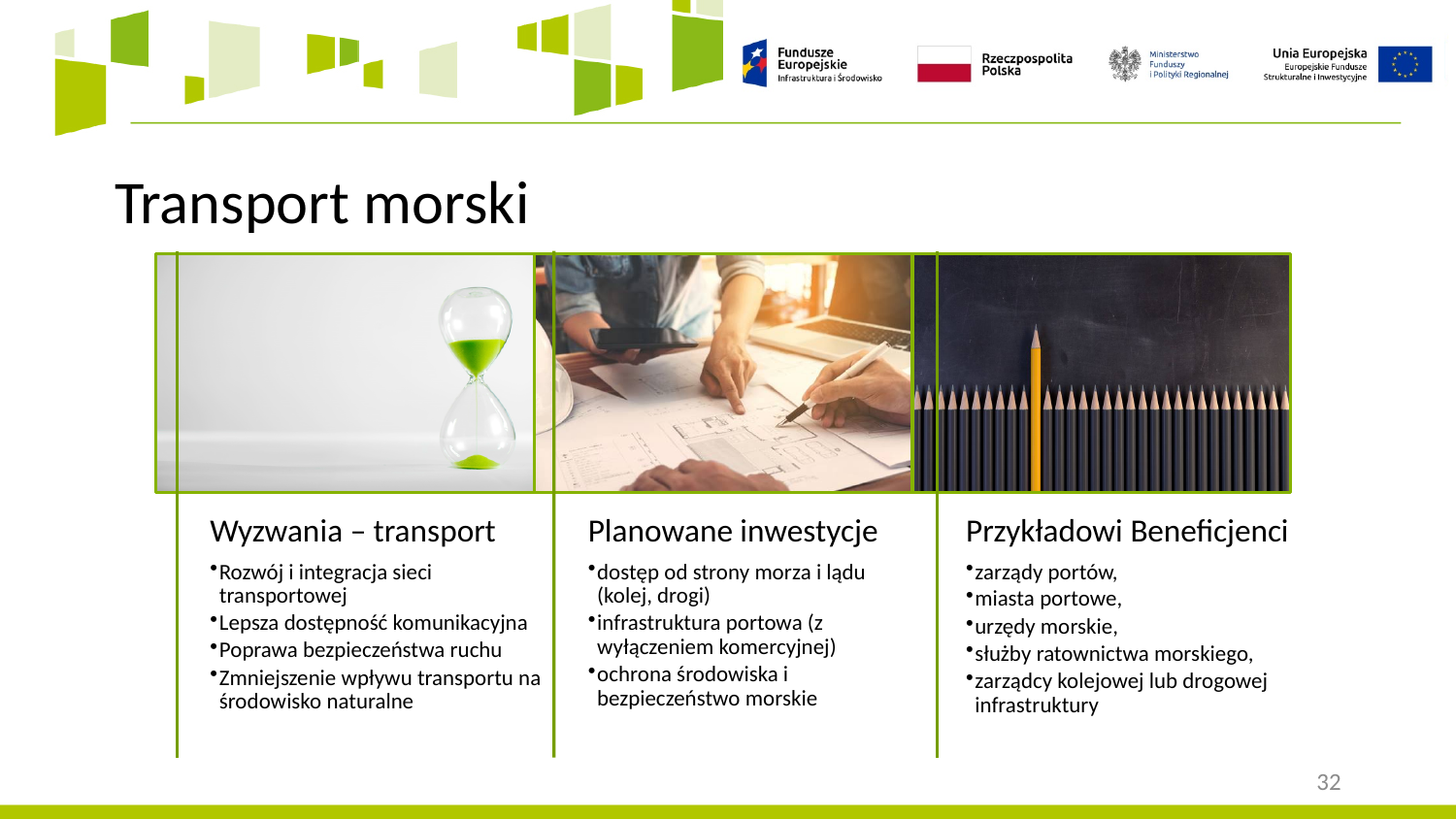

# Transport morski
Wyzwania – transport
Rozwój i integracja sieci transportowej
Lepsza dostępność komunikacyjna
Poprawa bezpieczeństwa ruchu
Zmniejszenie wpływu transportu na środowisko naturalne
Planowane inwestycje
dostęp od strony morza i lądu (kolej, drogi)
infrastruktura portowa (z wyłączeniem komercyjnej)
ochrona środowiska i bezpieczeństwo morskie
Przykładowi Beneficjenci
zarządy portów,
miasta portowe,
urzędy morskie,
służby ratownictwa morskiego,
zarządcy kolejowej lub drogowej infrastruktury
32